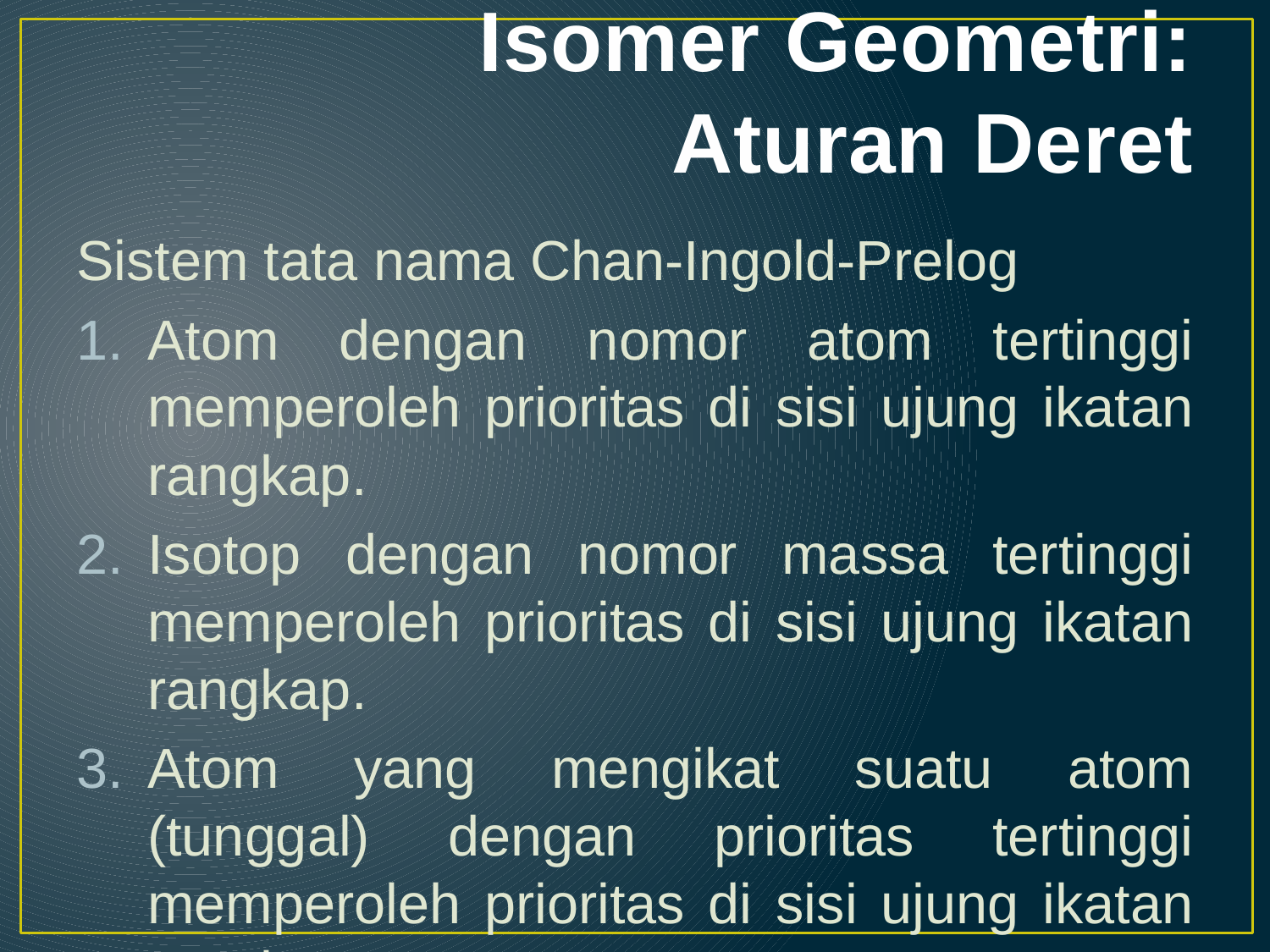

# Isomer Geometri: Aturan Deret
Sistem tata nama Chan-Ingold-Prelog
Atom dengan nomor atom tertinggi memperoleh prioritas di sisi ujung ikatan rangkap.
Isotop dengan nomor massa tertinggi memperoleh prioritas di sisi ujung ikatan rangkap.
Atom yang mengikat suatu atom (tunggal) dengan prioritas tertinggi memperoleh prioritas di sisi ujung ikatan rangkap.